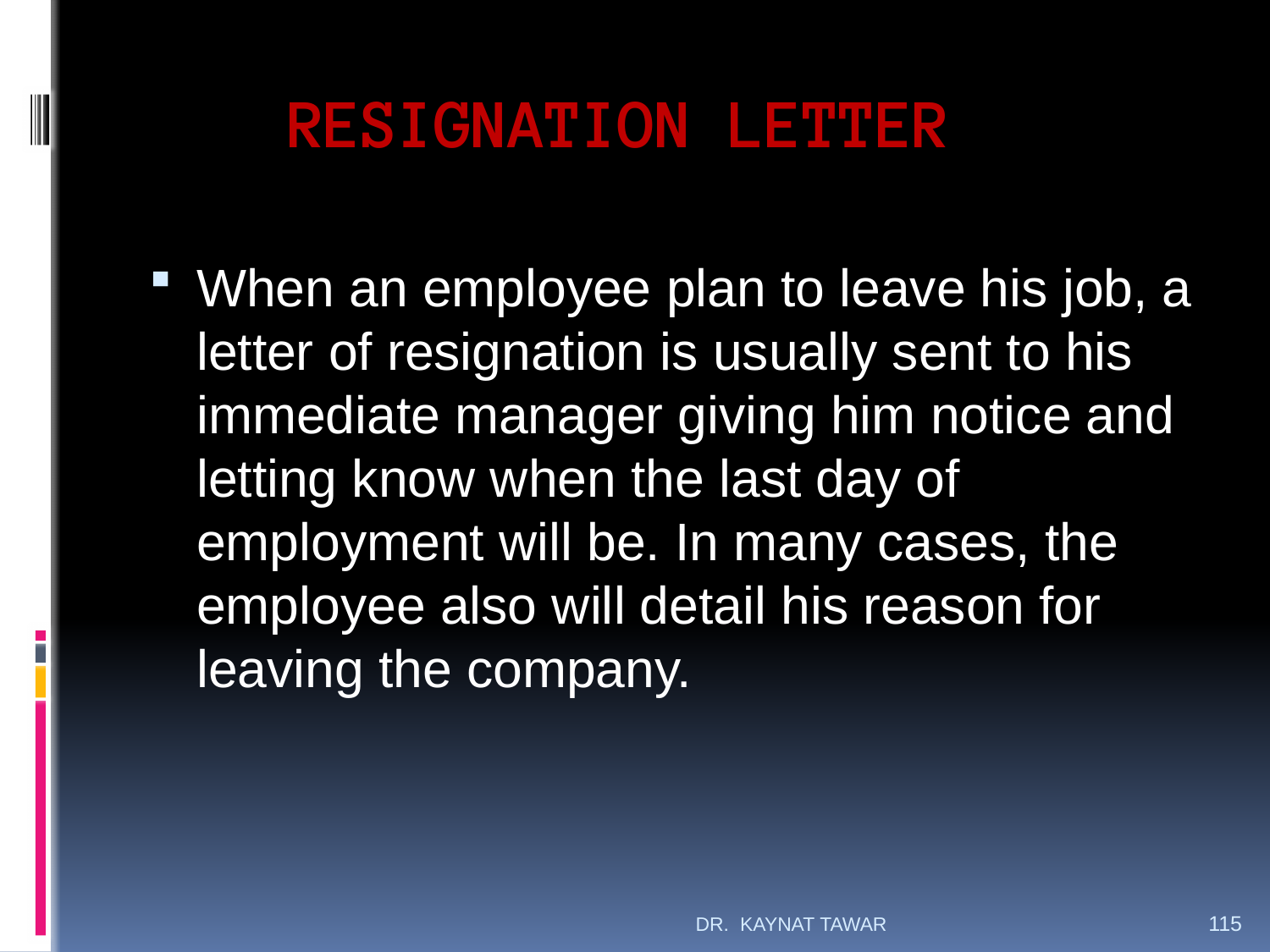

# RESIGNATION LETTER
When an employee plan to leave his job, a letter of resignation is usually sent to his immediate manager giving him notice and letting know when the last day of employment will be. In many cases, the employee also will detail his reason for leaving the company.
DR.  KAYNAT TAWAR
115